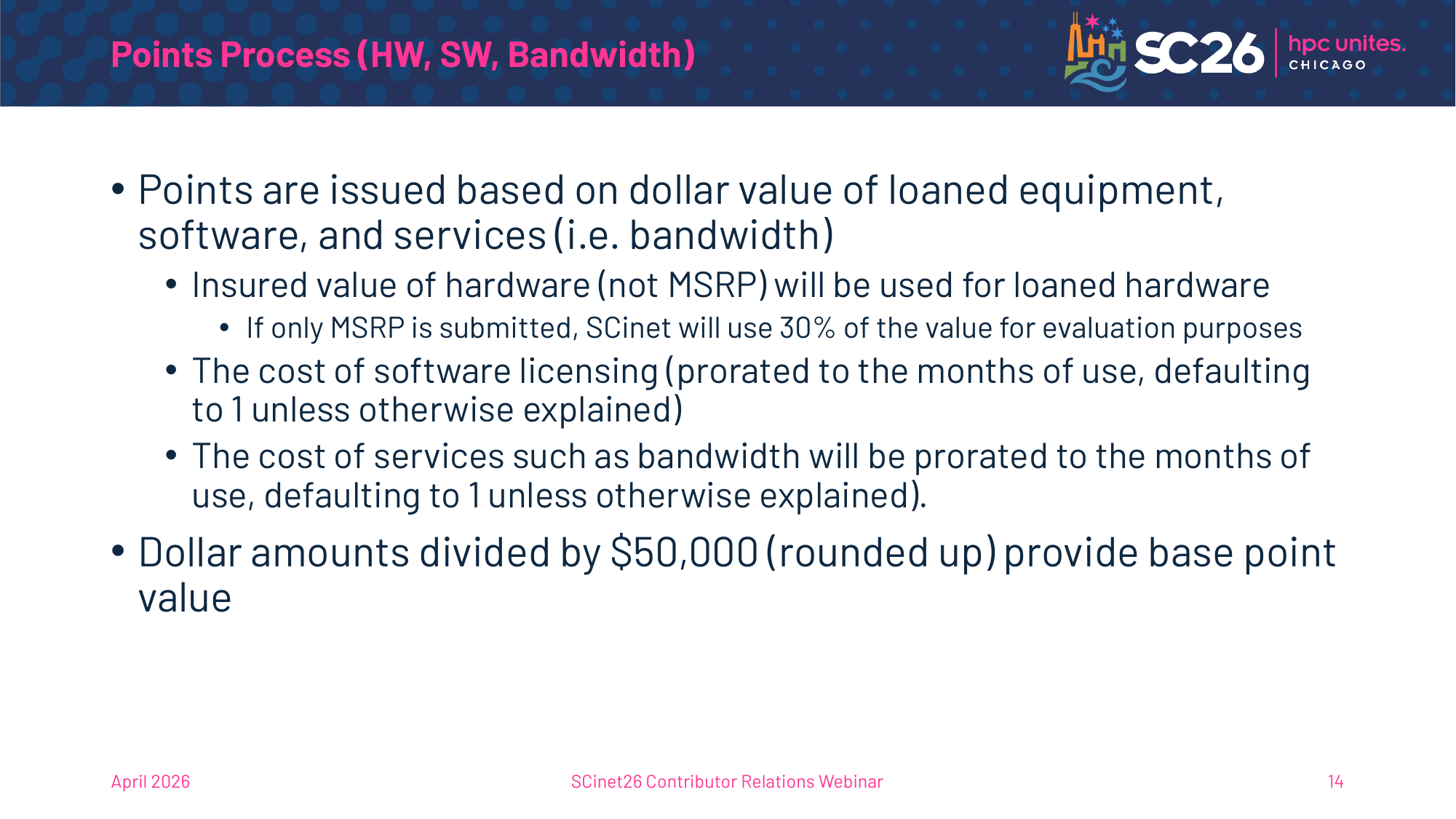

# Points Process (HW, SW, Bandwidth)
Points are issued based on dollar value of loaned equipment, software, and services (i.e. bandwidth)
Insured value of hardware (not MSRP) will be used for loaned hardware
If only MSRP is submitted, SCinet will use 30% of the value for evaluation purposes
The cost of software licensing (prorated to the months of use, defaulting to 1 unless otherwise explained)
The cost of services such as bandwidth will be prorated to the months of use, defaulting to 1 unless otherwise explained).
Dollar amounts divided by $50,000 (rounded up) provide base point value

April 2026
SCinet26 Contributor Relations Webinar
14